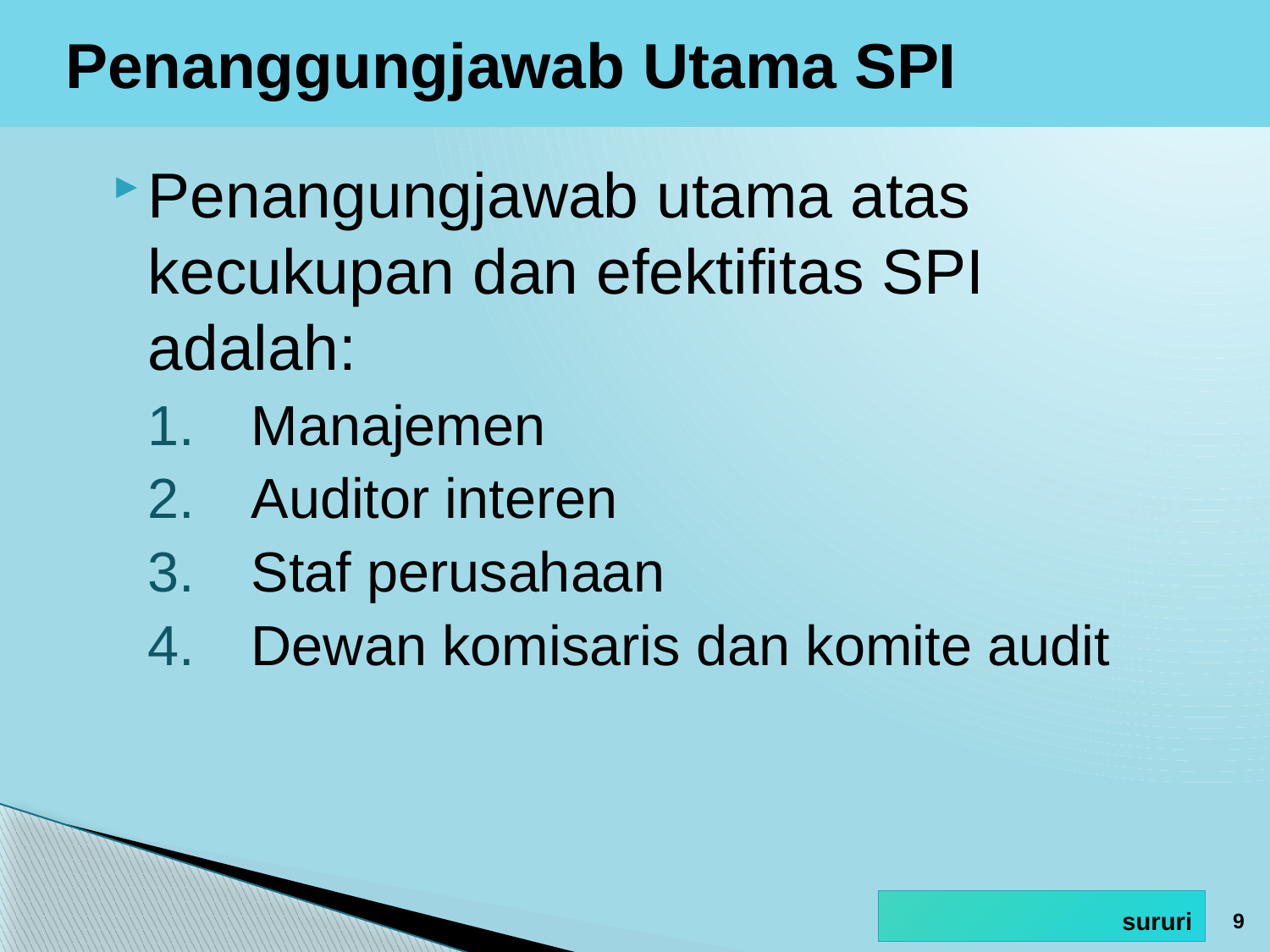

# Penanggungjawab Utama SPI
Penangungjawab utama atas kecukupan dan efektifitas SPI adalah:
Manajemen
Auditor interen
Staf perusahaan
Dewan komisaris dan komite audit
9
sururi